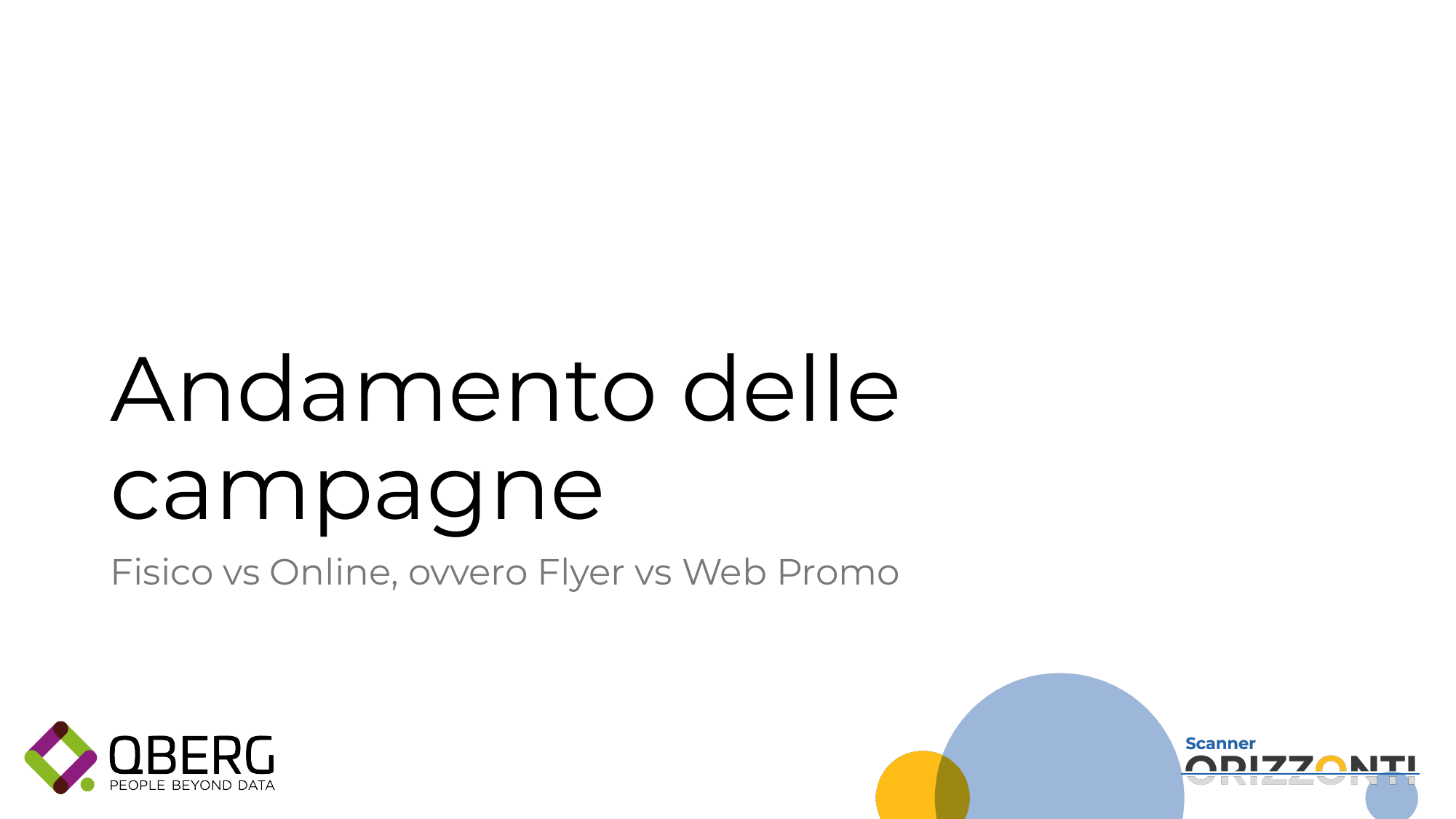

# Andamento delle campagne
Fisico vs Online, ovvero Flyer vs Web Promo